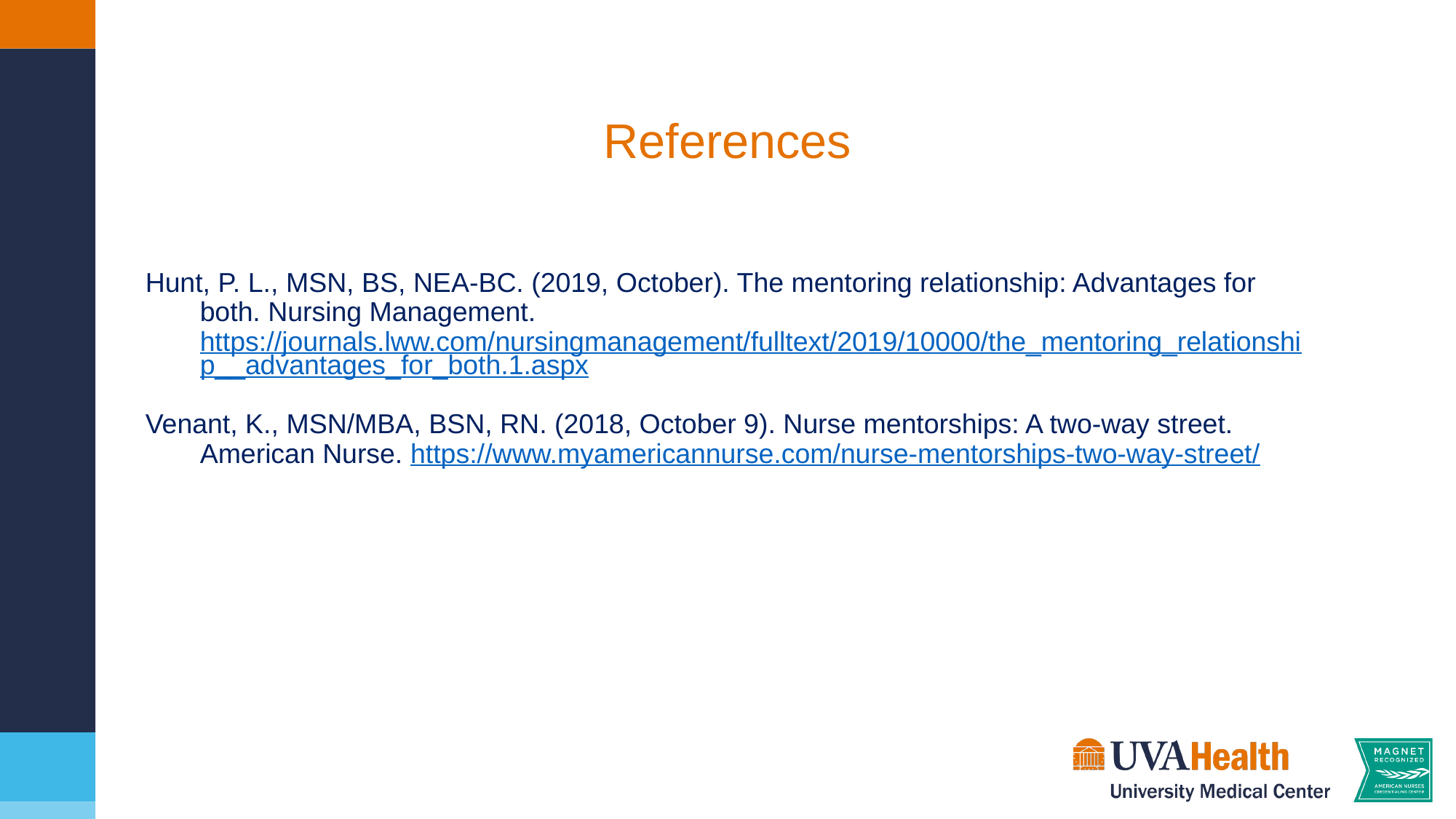

References

Hunt, P. L., MSN, BS, NEA-BC. (2019, October). The mentoring relationship: Advantages for both. Nursing Management. https://journals.lww.com/nursingmanagement/fulltext/2019/10000/the_mentoring_relationship__advantages_for_both.1.aspx

Venant, K., MSN/MBA, BSN, RN. (2018, October 9). Nurse mentorships: A two-way street. American Nurse. https://www.myamericannurse.com/nurse-mentorships-two-way-street/